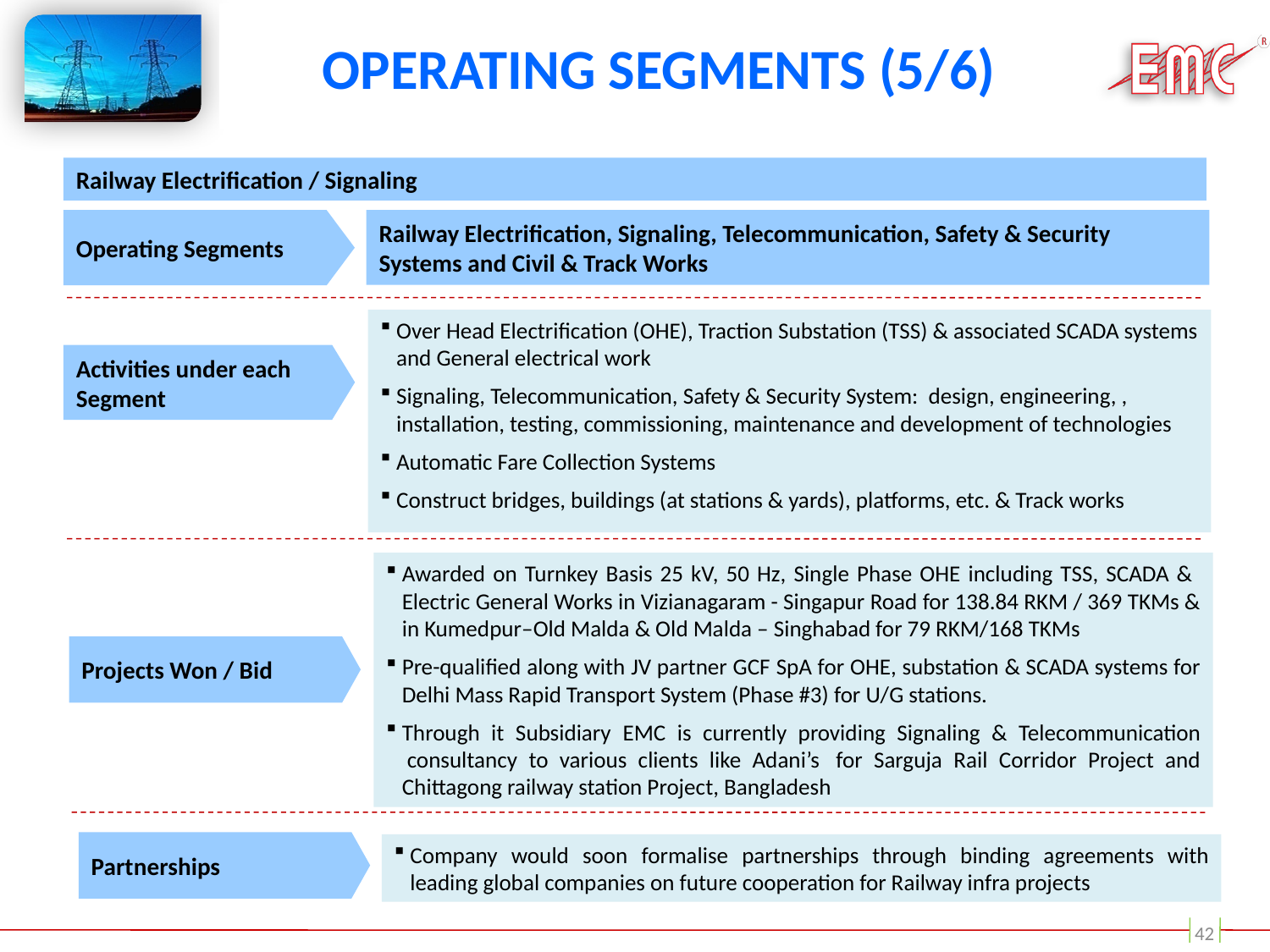

# Operating Segments (5/6)
Railway Electrification / Signaling
Operating Segments
Railway Electrification, Signaling, Telecommunication, Safety & Security Systems and Civil & Track Works
Over Head Electrification (OHE), Traction Substation (TSS) & associated SCADA systems and General electrical work
Signaling, Telecommunication, Safety & Security System:  design, engineering, , installation, testing, commissioning, maintenance and development of technologies
Automatic Fare Collection Systems
Construct bridges, buildings (at stations & yards), platforms, etc. & Track works

Activities under each Segment
Awarded on Turnkey Basis 25 kV, 50 Hz, Single Phase OHE including TSS, SCADA &  Electric General Works in Vizianagaram - Singapur Road for 138.84 RKM / 369 TKMs & in Kumedpur–Old Malda & Old Malda – Singhabad for 79 RKM/168 TKMs
Pre-qualified along with JV partner GCF SpA for OHE, substation & SCADA systems for Delhi Mass Rapid Transport System (Phase #3) for U/G stations.
Through it Subsidiary EMC is currently providing Signaling & Telecommunication  consultancy to various clients like Adani’s  for Sarguja Rail Corridor Project and Chittagong railway station Project, Bangladesh

Projects Won / Bid
Partnerships
Company would soon formalise partnerships through binding agreements with leading global companies on future cooperation for Railway infra projects

42